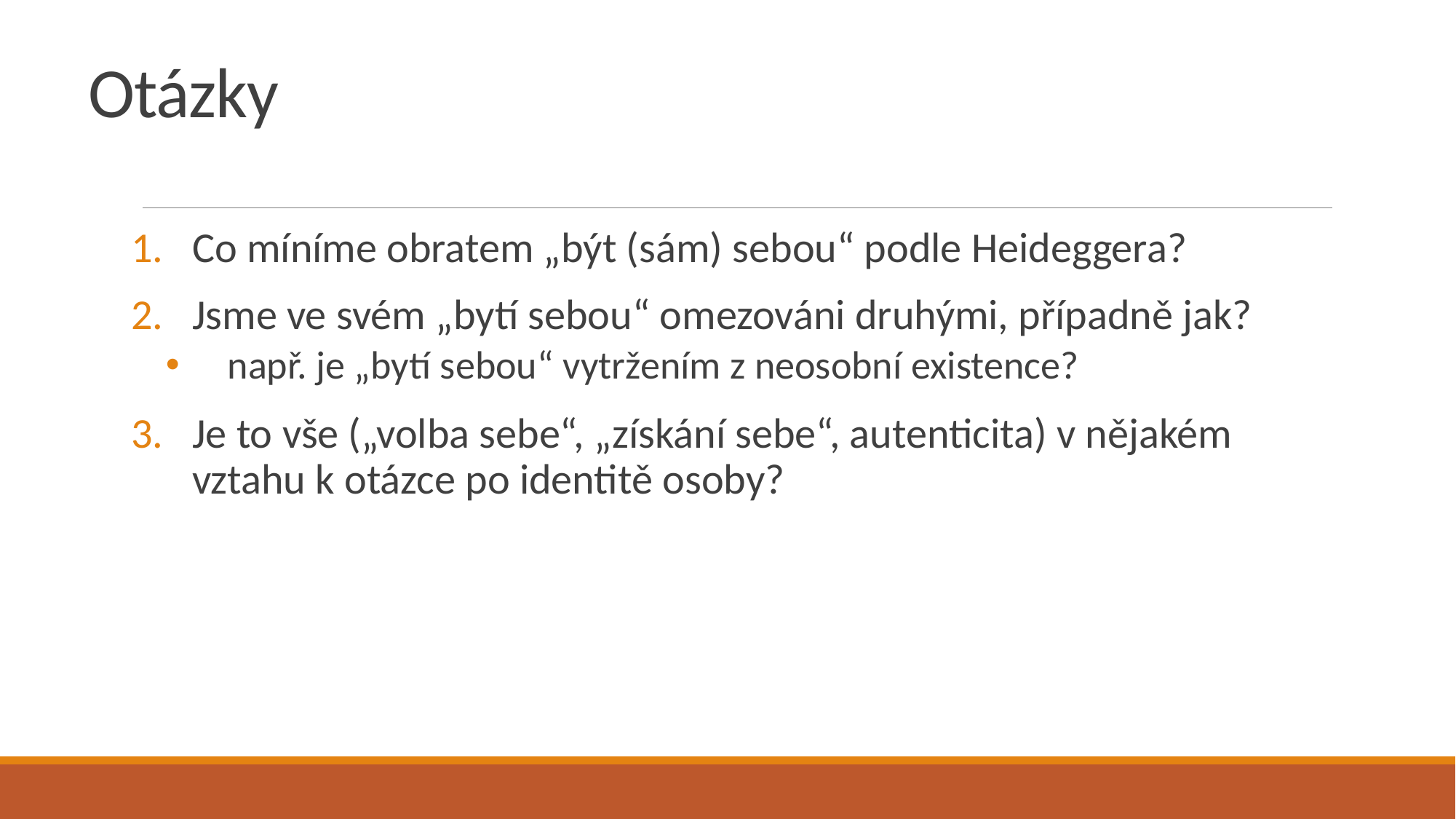

# Otázky
Co míníme obratem „být (sám) sebou“ podle Heideggera?
Jsme ve svém „bytí sebou“ omezováni druhými, případně jak?
např. je „bytí sebou“ vytržením z neosobní existence?
Je to vše („volba sebe“, „získání sebe“, autenticita) v nějakém vztahu k otázce po identitě osoby?